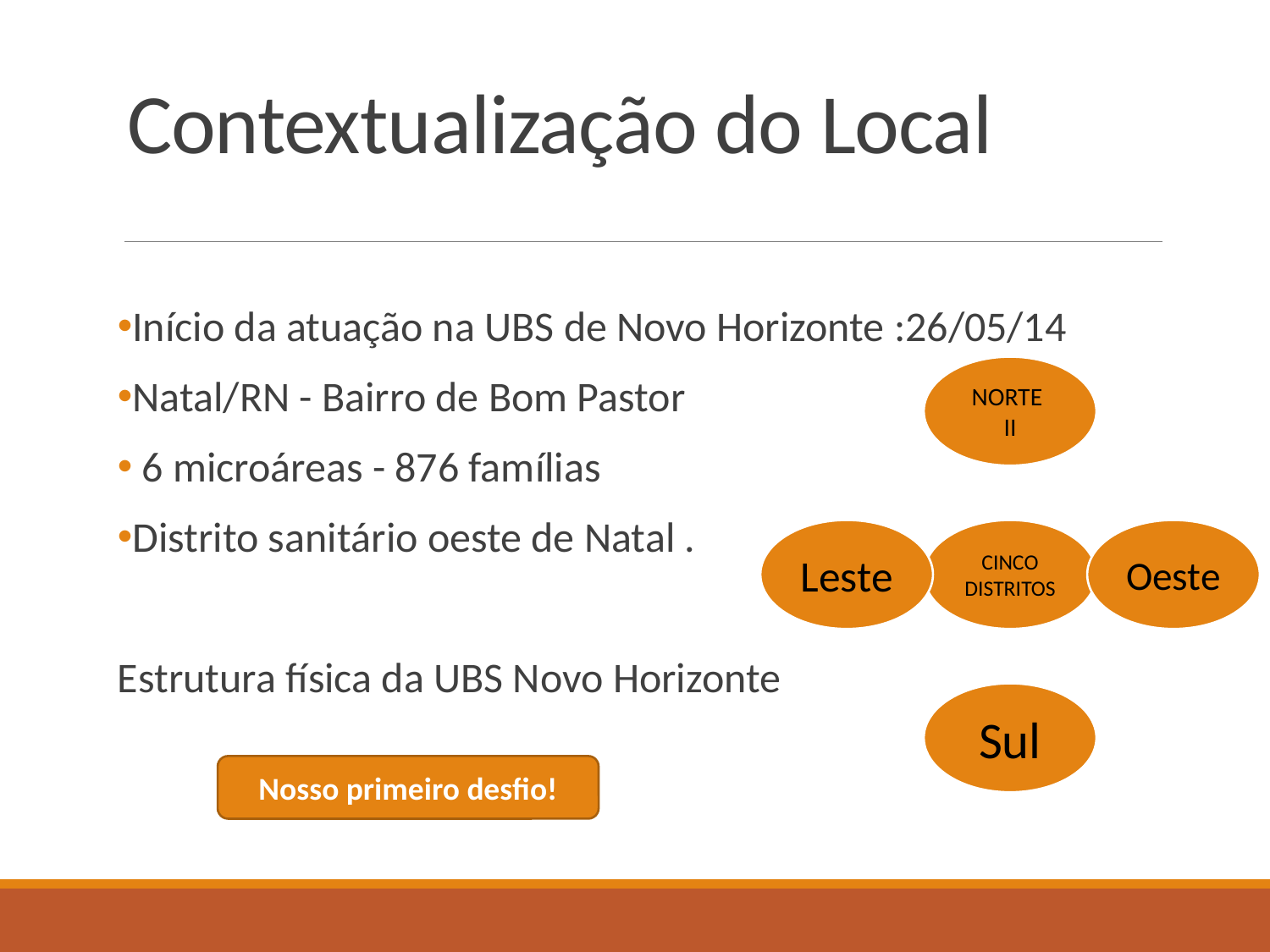

# Contextualização do Local

Início da atuação na UBS de Novo Horizonte :26/05/14
Natal/RN - Bairro de Bom Pastor
 6 microáreas - 876 famílias
Distrito sanitário oeste de Natal .

Estrutura física da UBS Novo Horizonte
CINCO DISTRITOS
NORTE  II
Oeste
Sul
Leste

Nosso primeiro desfio!